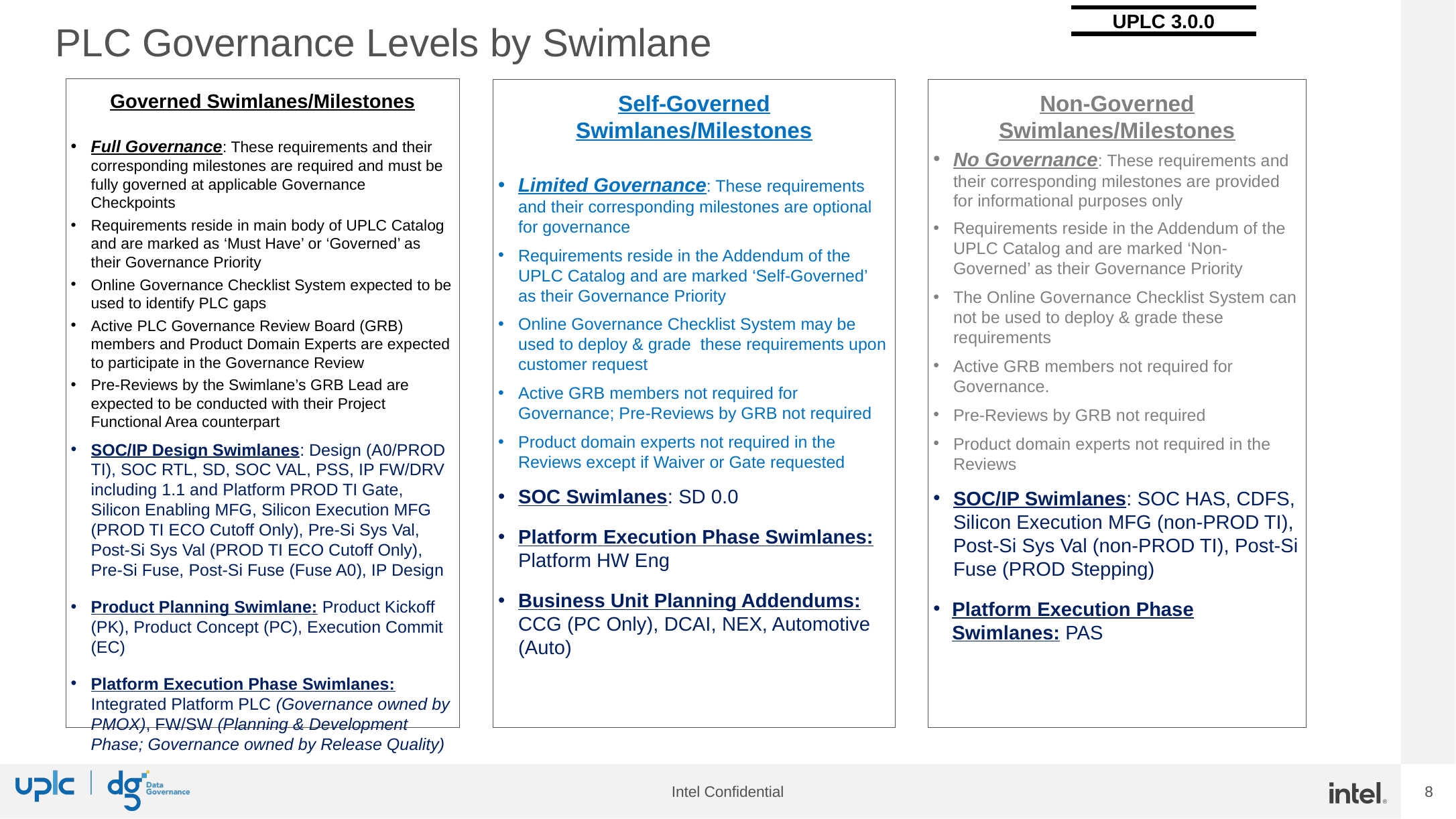

# PLC Governance Levels by Swimlane
UPLC 3.0.0
Governed Swimlanes/Milestones

Full Governance: These requirements and their corresponding milestones are required and must be fully governed at applicable Governance Checkpoints
Requirements reside in main body of UPLC Catalog and are marked as ‘Must Have’ or ‘Governed’ as their Governance Priority
Online Governance Checklist System expected to be used to identify PLC gaps
Active PLC Governance Review Board (GRB) members and Product Domain Experts are expected to participate in the Governance Review
Pre-Reviews by the Swimlane’s GRB Lead are expected to be conducted with their Project Functional Area counterpart
SOC/IP Design Swimlanes: Design (A0/PROD TI), SOC RTL, SD, SOC VAL, PSS, IP FW/DRV including 1.1 and Platform PROD TI Gate, Silicon Enabling MFG, Silicon Execution MFG (PROD TI ECO Cutoff Only), Pre-Si Sys Val, Post-Si Sys Val (PROD TI ECO Cutoff Only), Pre-Si Fuse, Post-Si Fuse (Fuse A0), IP Design
Product Planning Swimlane: Product Kickoff (PK), Product Concept (PC), Execution Commit (EC)
Platform Execution Phase Swimlanes: Integrated Platform PLC (Governance owned by PMOX), FW/SW (Planning & Development Phase; Governance owned by Release Quality)

Non-Governed Swimlanes/Milestones
No Governance: These requirements and their corresponding milestones are provided for informational purposes only
Requirements reside in the Addendum of the UPLC Catalog and are marked ‘Non-Governed’ as their Governance Priority
The Online Governance Checklist System can not be used to deploy & grade these requirements
Active GRB members not required for Governance.
Pre-Reviews by GRB not required
Product domain experts not required in the Reviews
SOC/IP Swimlanes: SOC HAS, CDFS, Silicon Execution MFG (non-PROD TI), Post-Si Sys Val (non-PROD TI), Post-Si Fuse (PROD Stepping)
Platform Execution Phase Swimlanes: PAS
Self-Governed Swimlanes/Milestones

Limited Governance: These requirements and their corresponding milestones are optional for governance
Requirements reside in the Addendum of the UPLC Catalog and are marked ‘Self-Governed’ as their Governance Priority
Online Governance Checklist System may be used to deploy & grade  these requirements upon customer request
Active GRB members not required for Governance; Pre-Reviews by GRB not required
Product domain experts not required in the Reviews except if Waiver or Gate requested
SOC Swimlanes: SD 0.0
Platform Execution Phase Swimlanes: Platform HW Eng
Business Unit Planning Addendums:   CCG (PC Only), DCAI, NEX, Automotive (Auto)